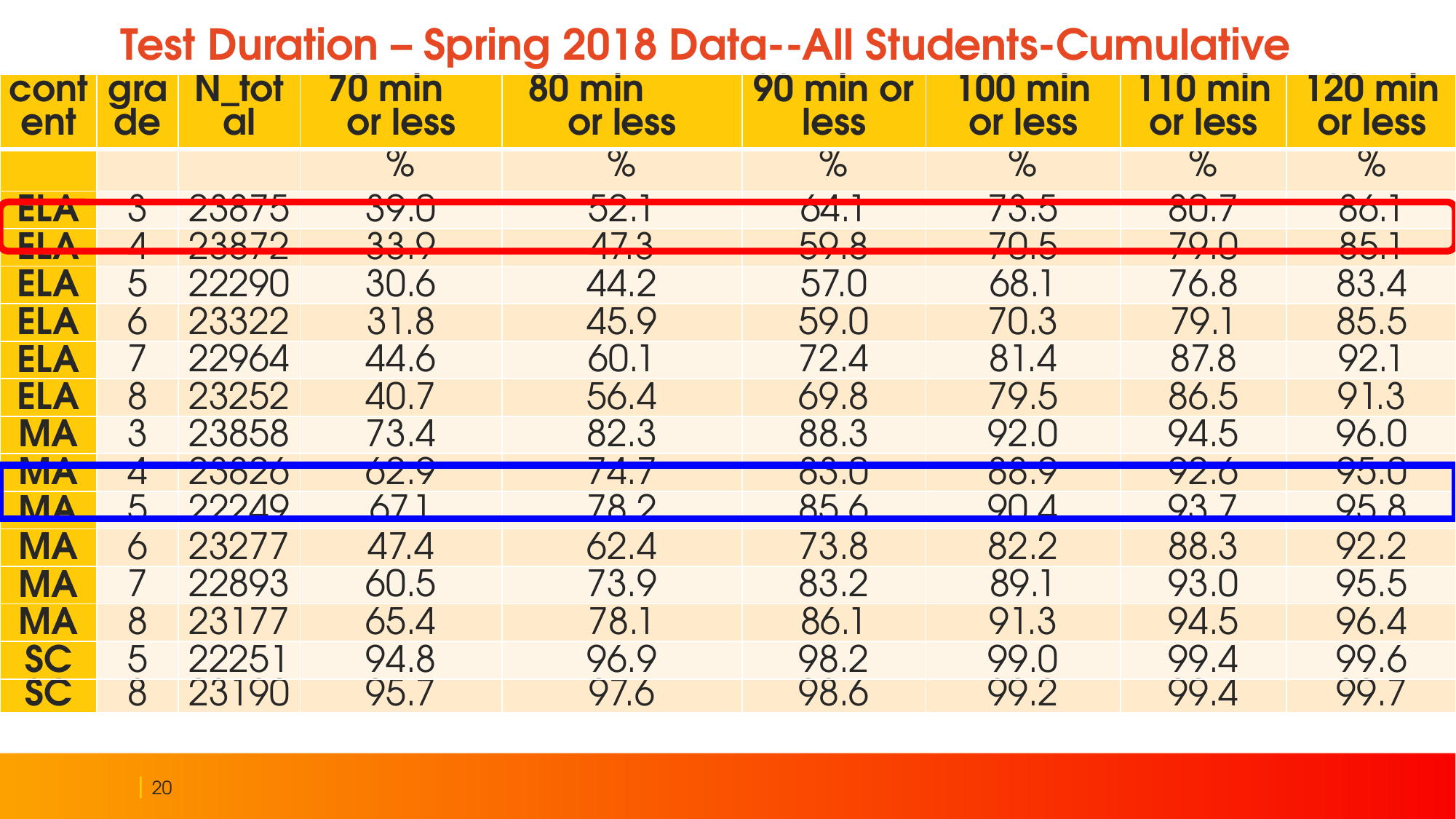

# Test Duration – Spring 2018 Data--All Students-Cumulative
| content | grade | N\_total | 70 min or less | 80 min or less | 90 min or less | 100 min or less | 110 min or less | 120 min or less |
| --- | --- | --- | --- | --- | --- | --- | --- | --- |
|  |  |  | % | % | % | % | % | % |
| ELA | 3 | 23875 | 39.0 | 52.1 | 64.1 | 73.5 | 80.7 | 86.1 |
| ELA | 4 | 23872 | 33.9 | 47.3 | 59.8 | 70.5 | 79.0 | 85.1 |
| ELA | 5 | 22290 | 30.6 | 44.2 | 57.0 | 68.1 | 76.8 | 83.4 |
| ELA | 6 | 23322 | 31.8 | 45.9 | 59.0 | 70.3 | 79.1 | 85.5 |
| ELA | 7 | 22964 | 44.6 | 60.1 | 72.4 | 81.4 | 87.8 | 92.1 |
| ELA | 8 | 23252 | 40.7 | 56.4 | 69.8 | 79.5 | 86.5 | 91.3 |
| MA | 3 | 23858 | 73.4 | 82.3 | 88.3 | 92.0 | 94.5 | 96.0 |
| MA | 4 | 23826 | 62.9 | 74.7 | 83.0 | 88.9 | 92.6 | 95.0 |
| MA | 5 | 22249 | 67.1 | 78.2 | 85.6 | 90.4 | 93.7 | 95.8 |
| MA | 6 | 23277 | 47.4 | 62.4 | 73.8 | 82.2 | 88.3 | 92.2 |
| MA | 7 | 22893 | 60.5 | 73.9 | 83.2 | 89.1 | 93.0 | 95.5 |
| MA | 8 | 23177 | 65.4 | 78.1 | 86.1 | 91.3 | 94.5 | 96.4 |
| SC | 5 | 22251 | 94.8 | 96.9 | 98.2 | 99.0 | 99.4 | 99.6 |
| SC | 8 | 23190 | 95.7 | 97.6 | 98.6 | 99.2 | 99.4 | 99.7 |